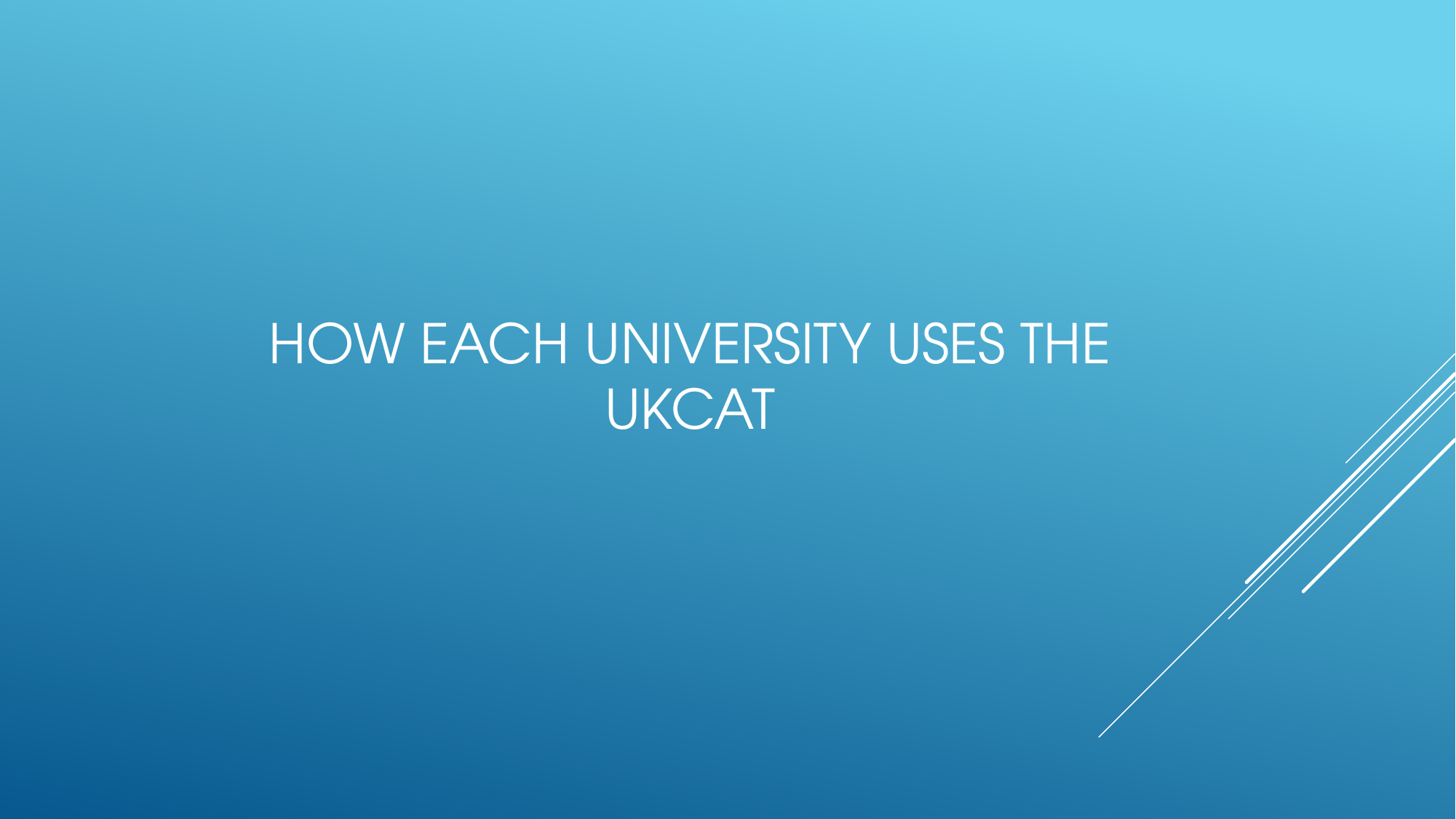

# How each university uses the UKCAT